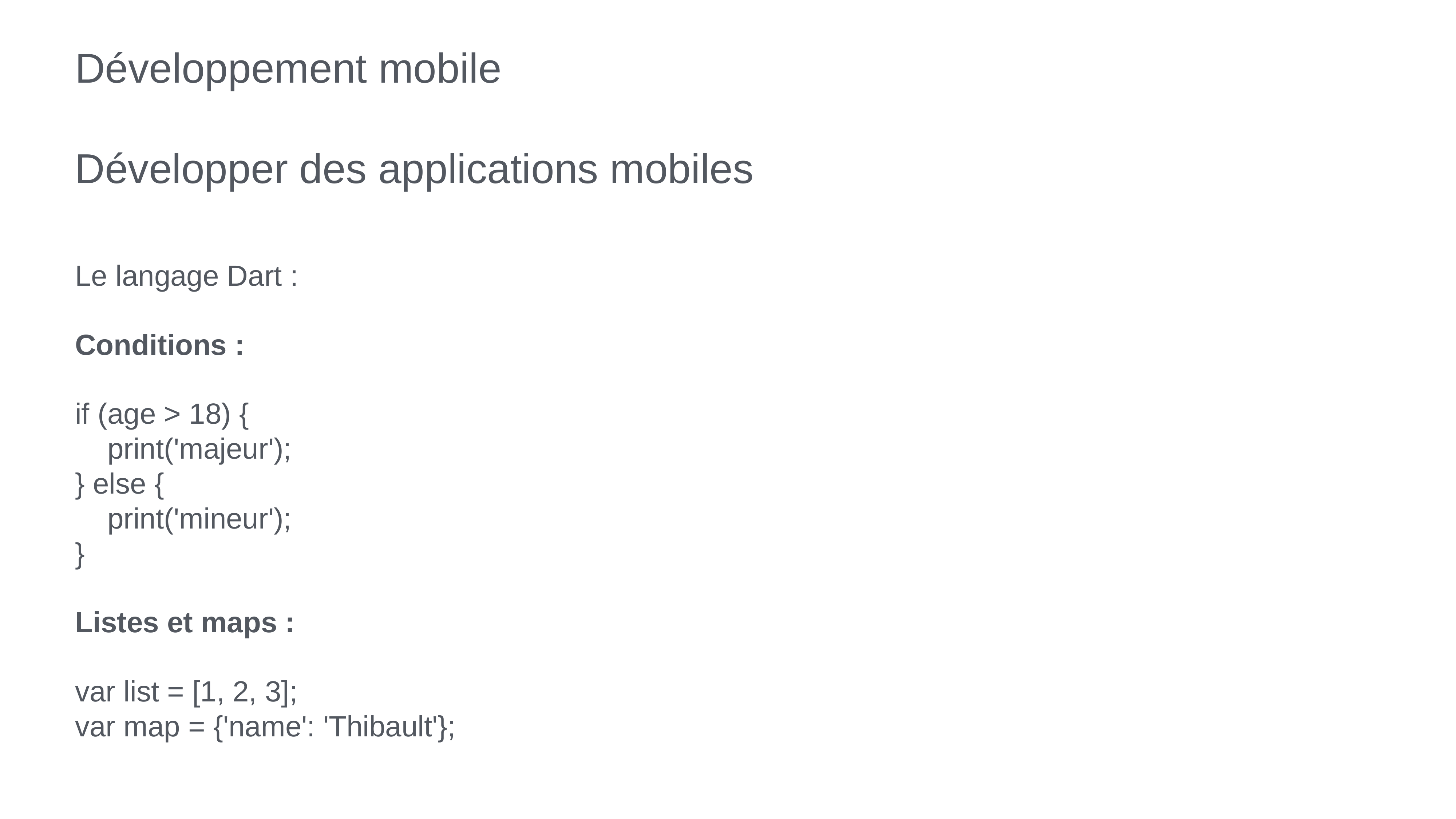

# Développement mobile
Développer des applications mobiles
Le langage Dart :
Conditions :
if (age > 18) {
    print('majeur');
} else {
    print('mineur');
}
Listes et maps :
var list = [1, 2, 3];
var map = {'name': 'Thibault'};